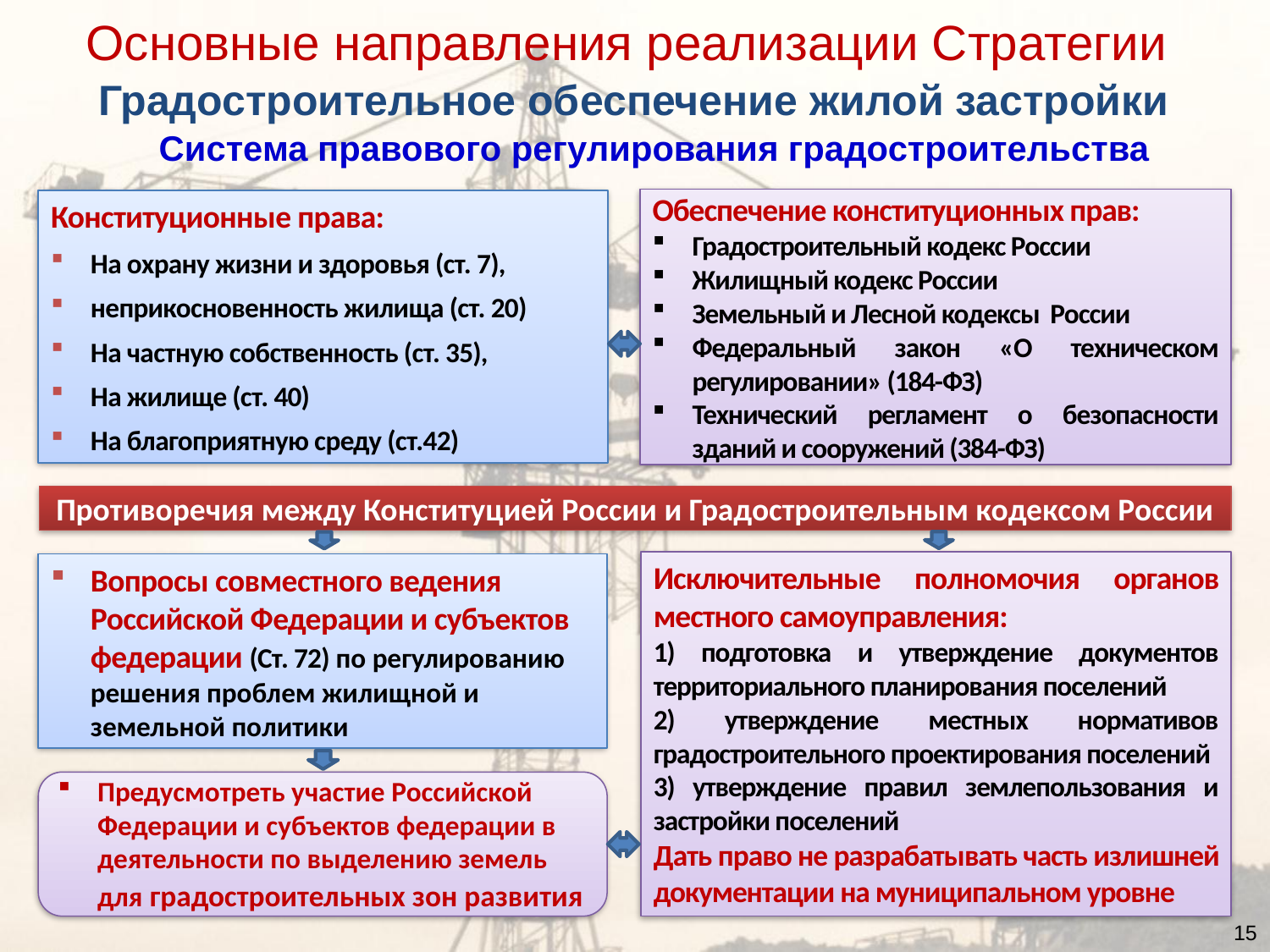

Основные направления реализации Стратегии
# Градостроительное обеспечение жилой застройки
Система правового регулирования градостроительства
Конституционные права:
На охрану жизни и здоровья (ст. 7),
неприкосновенность жилища (ст. 20)
На частную собственность (ст. 35),
На жилище (ст. 40)
На благоприятную среду (ст.42)
Обеспечение конституционных прав:
Градостроительный кодекс России
Жилищный кодекс России
Земельный и Лесной кодексы  России
Федеральный закон «О техническом регулировании» (184-ФЗ)
Технический регламент о безопасности зданий и сооружений (384-ФЗ)

Противоречия между Конституцией России и Градостроительным кодексом России

Исключительные полномочия органов местного самоуправления:
1) подготовка и утверждение документов территориального планирования поселений
2) утверждение местных нормативов градостроительного проектирования поселений
3) утверждение правил землепользования и застройки поселений
Дать право не разрабатывать часть излишней документации на муниципальном уровне

Вопросы совместного ведения Российской Федерации и субъектов федерации (Ст. 72) по регулированию решения проблем жилищной и земельной политики

Предусмотреть участие Российской Федерации и субъектов федерации в  деятельности по выделению земель для градостроительных зон развития

15